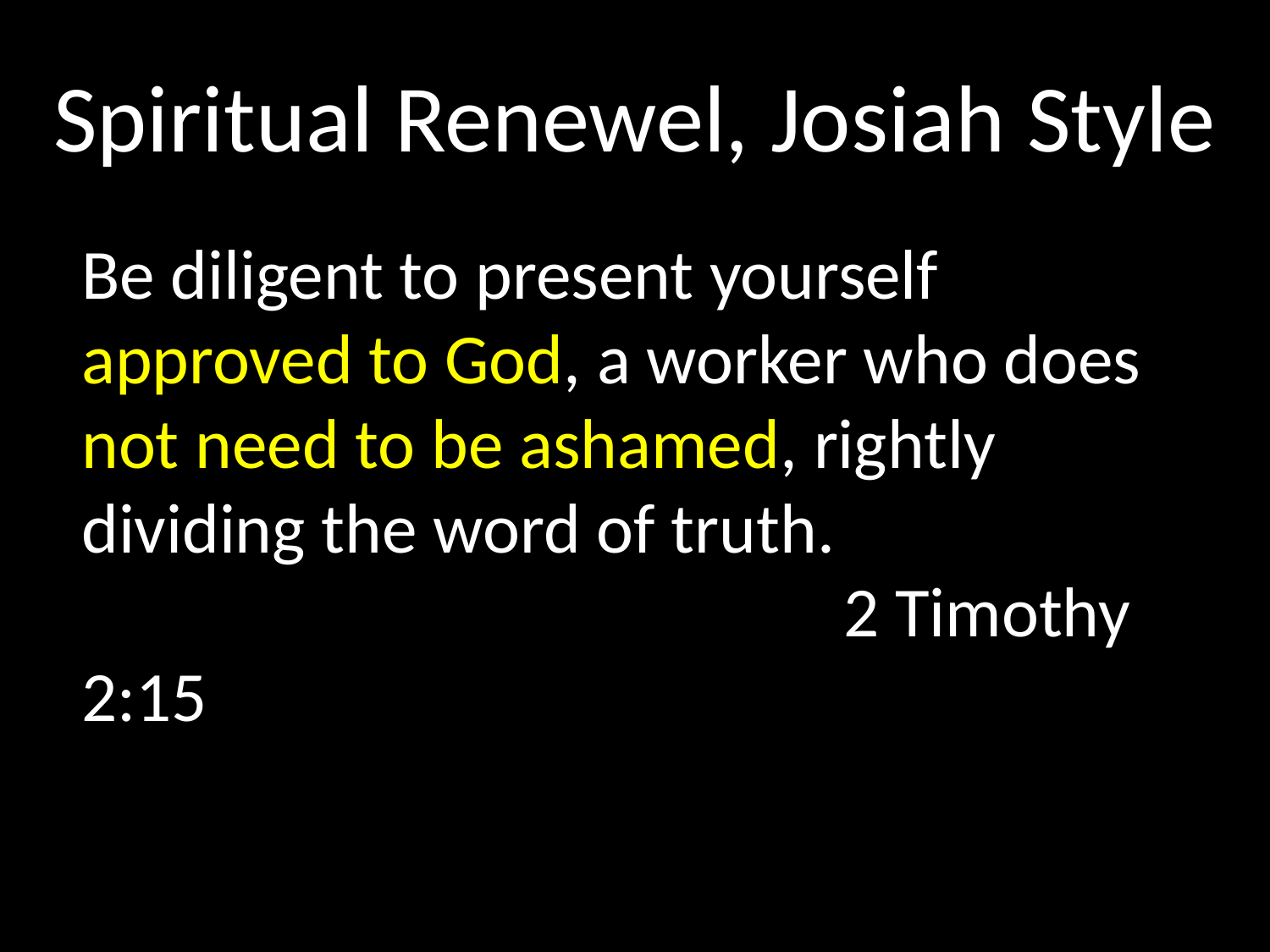

# Spiritual Renewel, Josiah Style
	Be diligent to present yourself approved to God, a worker who does not need to be ashamed, rightly dividing the word of truth. 								2 Timothy 2:15